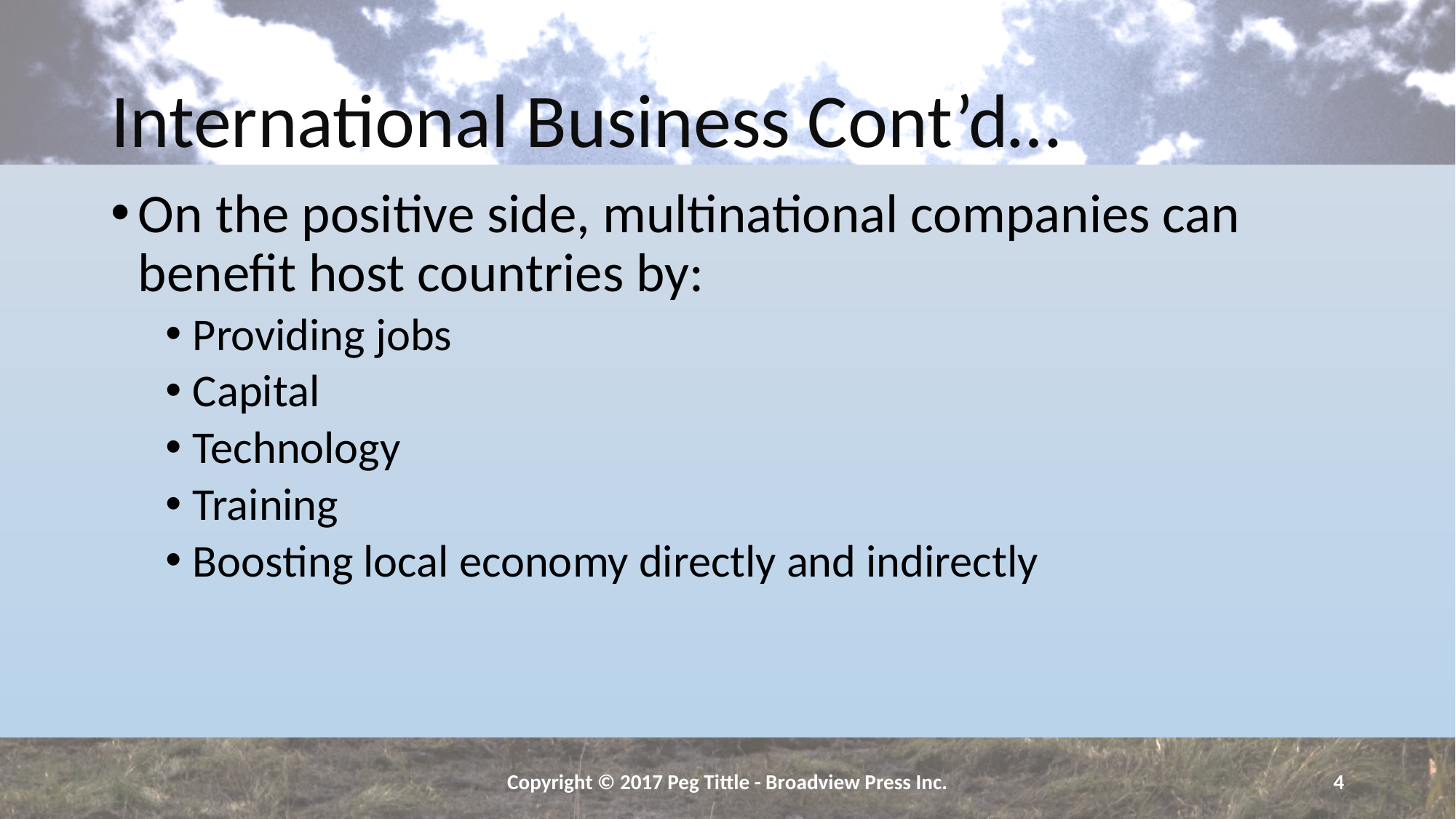

# International Business Cont’d…
On the positive side, multinational companies can benefit host countries by:
Providing jobs
Capital
Technology
Training
Boosting local economy directly and indirectly
Copyright © 2017 Peg Tittle - Broadview Press Inc.
4